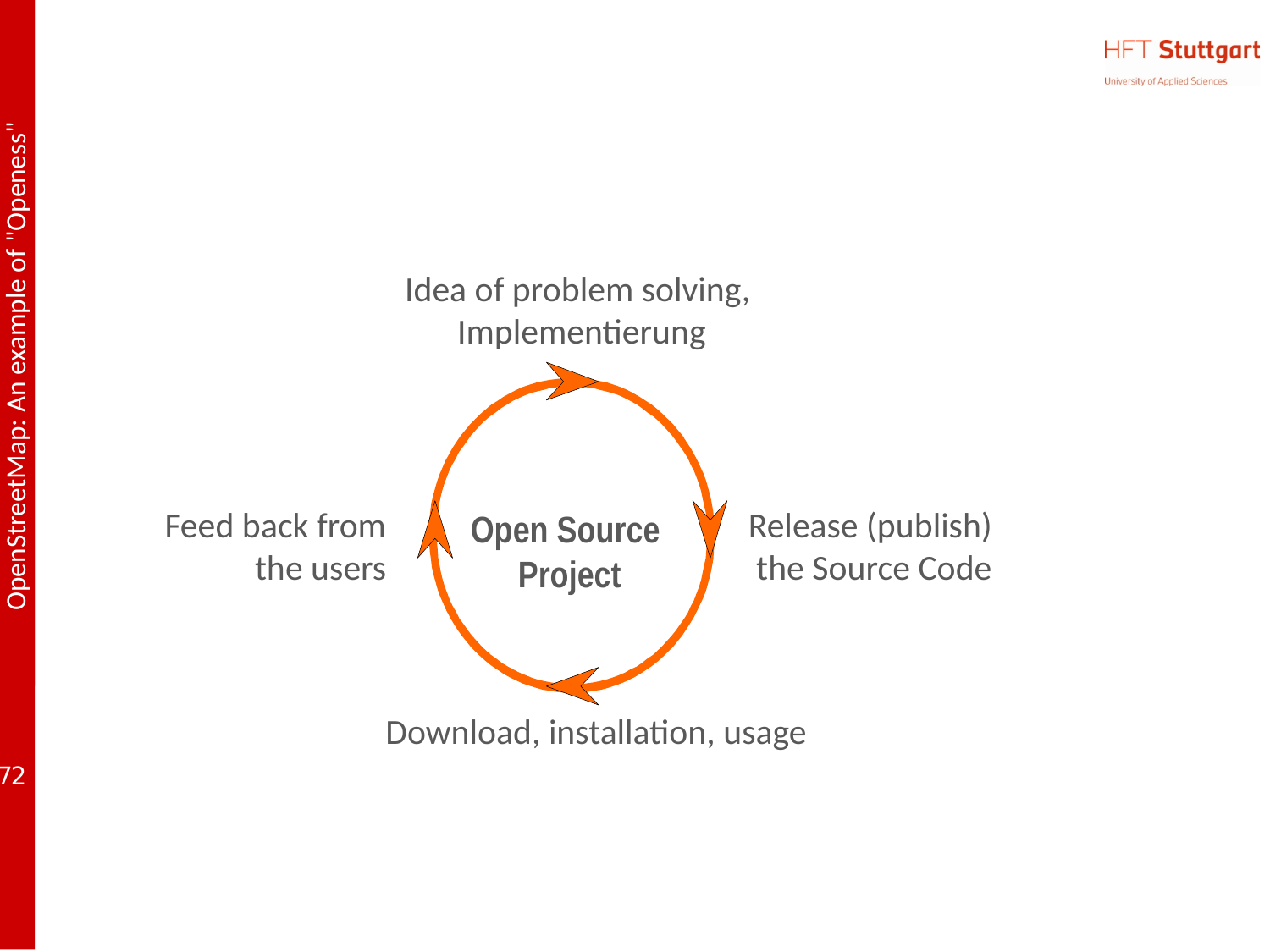

Idea of problem solving,
Implementierung

Feed back from
the users
Release (publish)
 the Source Code

Open Source
Project

Download, installation, usage